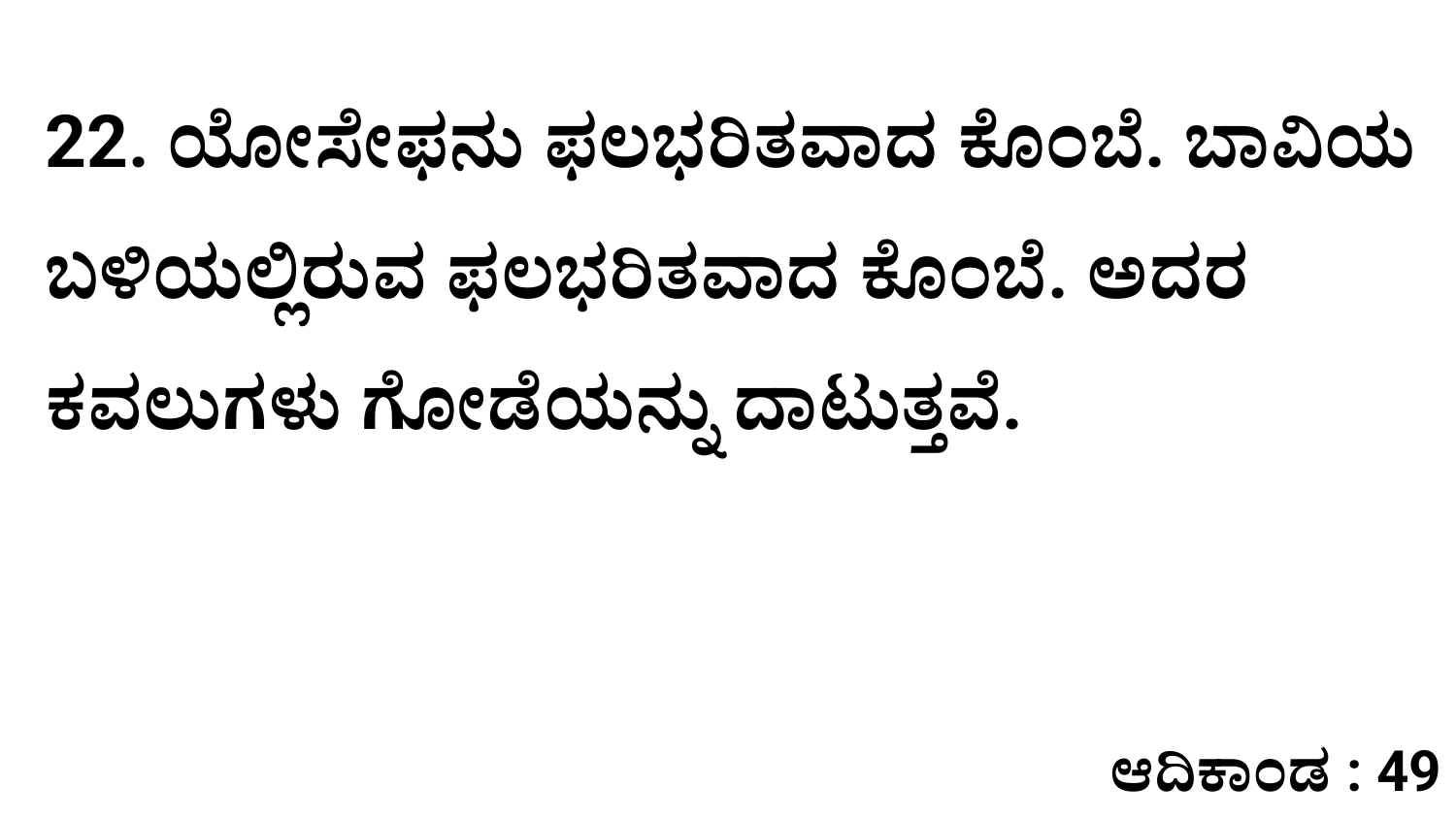

22. ಯೋಸೇಫನು ಫಲಭರಿತವಾದ ಕೊಂಬೆ. ಬಾವಿಯ ಬಳಿಯಲ್ಲಿರುವ ಫಲಭರಿತವಾದ ಕೊಂಬೆ. ಅದರ ಕವಲುಗಳು ಗೋಡೆಯನ್ನು ದಾಟುತ್ತವೆ.
ಆದಿಕಾಂಡ : 49